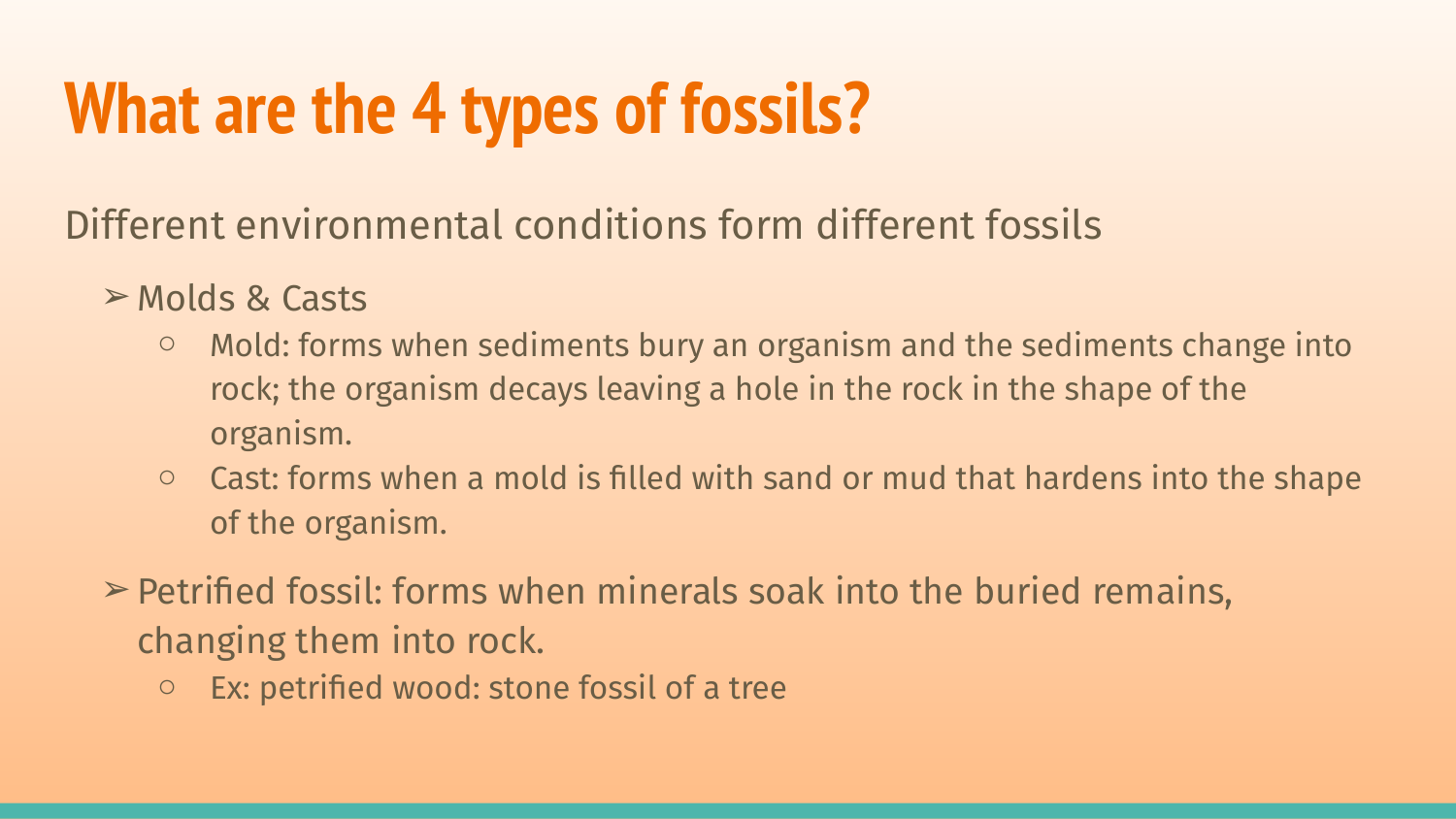

# What are the 4 types of fossils?
Different environmental conditions form different fossils
Molds & Casts
Mold: forms when sediments bury an organism and the sediments change into rock; the organism decays leaving a hole in the rock in the shape of the organism.
Cast: forms when a mold is filled with sand or mud that hardens into the shape of the organism.
Petrified fossil: forms when minerals soak into the buried remains, changing them into rock.
Ex: petrified wood: stone fossil of a tree